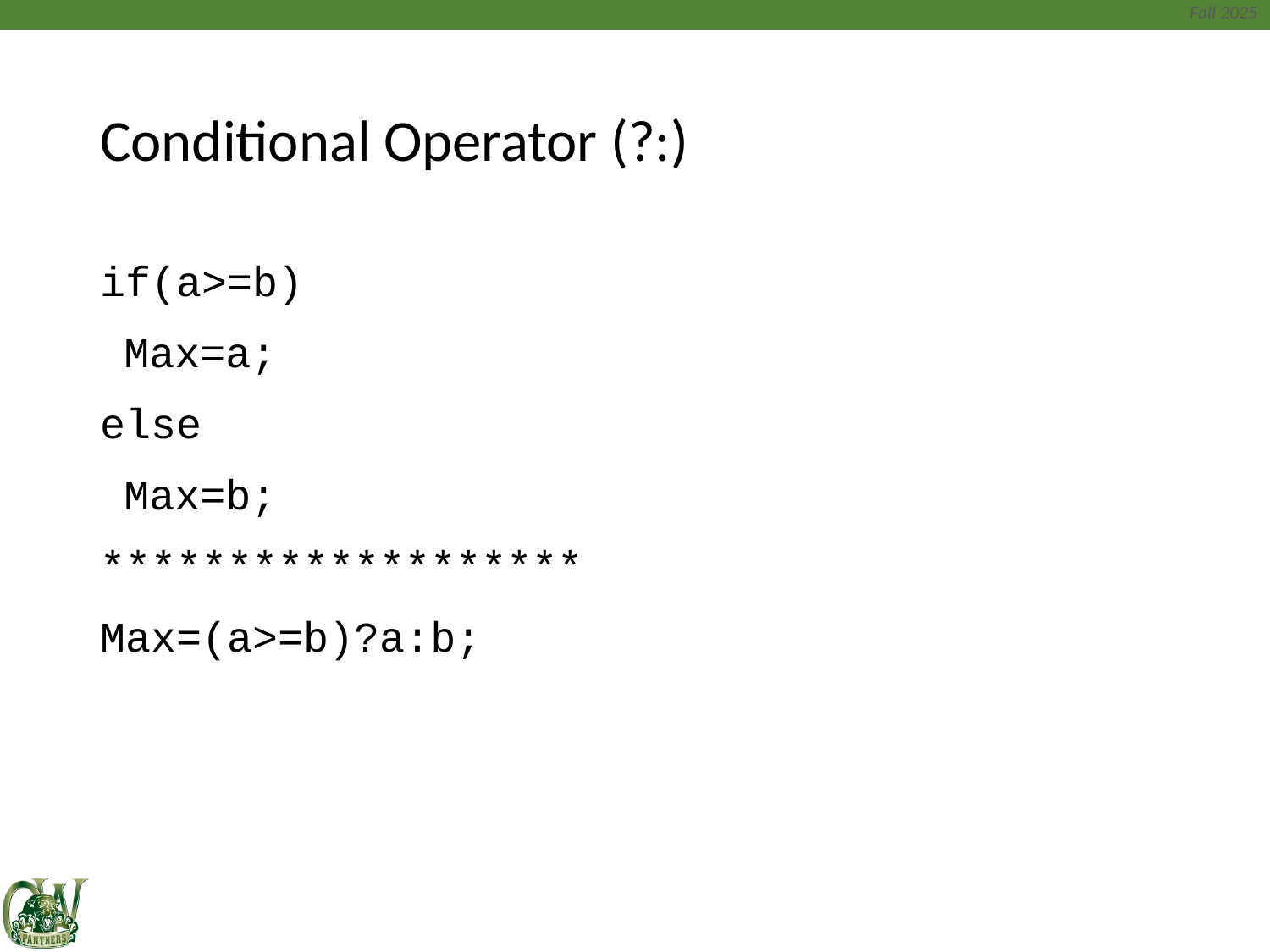

# Conditional Operator (?:)
if(a>=b)
	Max=a;
else
	Max=b;
*******************
Max=(a>=b)?a:b;